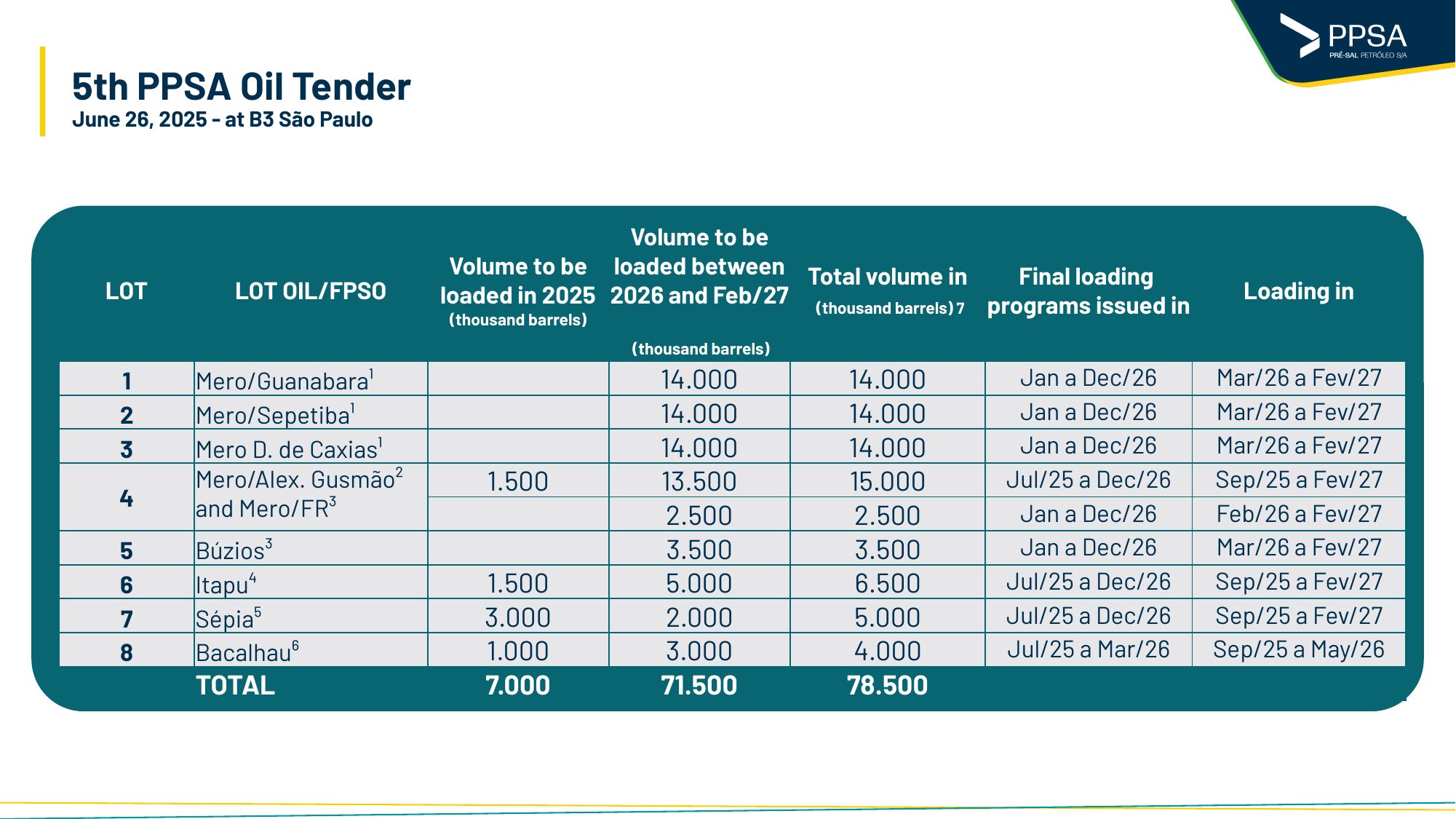

# 5th PPSA Oil Tender June 26, 2025 - at B3 São Paulo

| LOT | LOT OIL/FPSO | Volume to be loaded in 2025 (thousand barrels) | Volume to be loaded between 2026 and Feb/27 (thousand barrels) | Total volume in (thousand barrels) 7 | Final loading programs issued in | Loading in |
| --- | --- | --- | --- | --- | --- | --- |
| 1 | Mero/Guanabara¹ |  | 14.000 | 14.000 | Jan a Dec/26 | Mar/26 a Fev/27 |
| 2 | Mero/Sepetiba¹ |  | 14.000 | 14.000 | Jan a Dec/26 | Mar/26 a Fev/27 |
| 3 | Mero D. de Caxias¹ |  | 14.000 | 14.000 | Jan a Dec/26 | Mar/26 a Fev/27 |
| 4 | Mero/Alex. Gusmão² and Mero/FR³ | 1.500 | 13.500 | 15.000 | Jul/25 a Dec/26 | Sep/25 a Fev/27 |
|  |  |  | 2.500 | 2.500 | Jan a Dec/26 | Feb/26 a Fev/27 |
| 5 | Búzios³ |  | 3.500 | 3.500 | Jan a Dec/26 | Mar/26 a Fev/27 |
| 6 | Itapu⁴ | 1.500 | 5.000 | 6.500 | Jul/25 a Dec/26 | Sep/25 a Fev/27 |
| 7 | Sépia⁵ | 3.000 | 2.000 | 5.000 | Jul/25 a Dec/26 | Sep/25 a Fev/27 |
| 8 | Bacalhau⁶ | 1.000 | 3.000 | 4.000 | Jul/25 a Mar/26 | Sep/25 a May/26 |
|  | TOTAL | 7.000 | 71.500 | 78.500 |  |  |